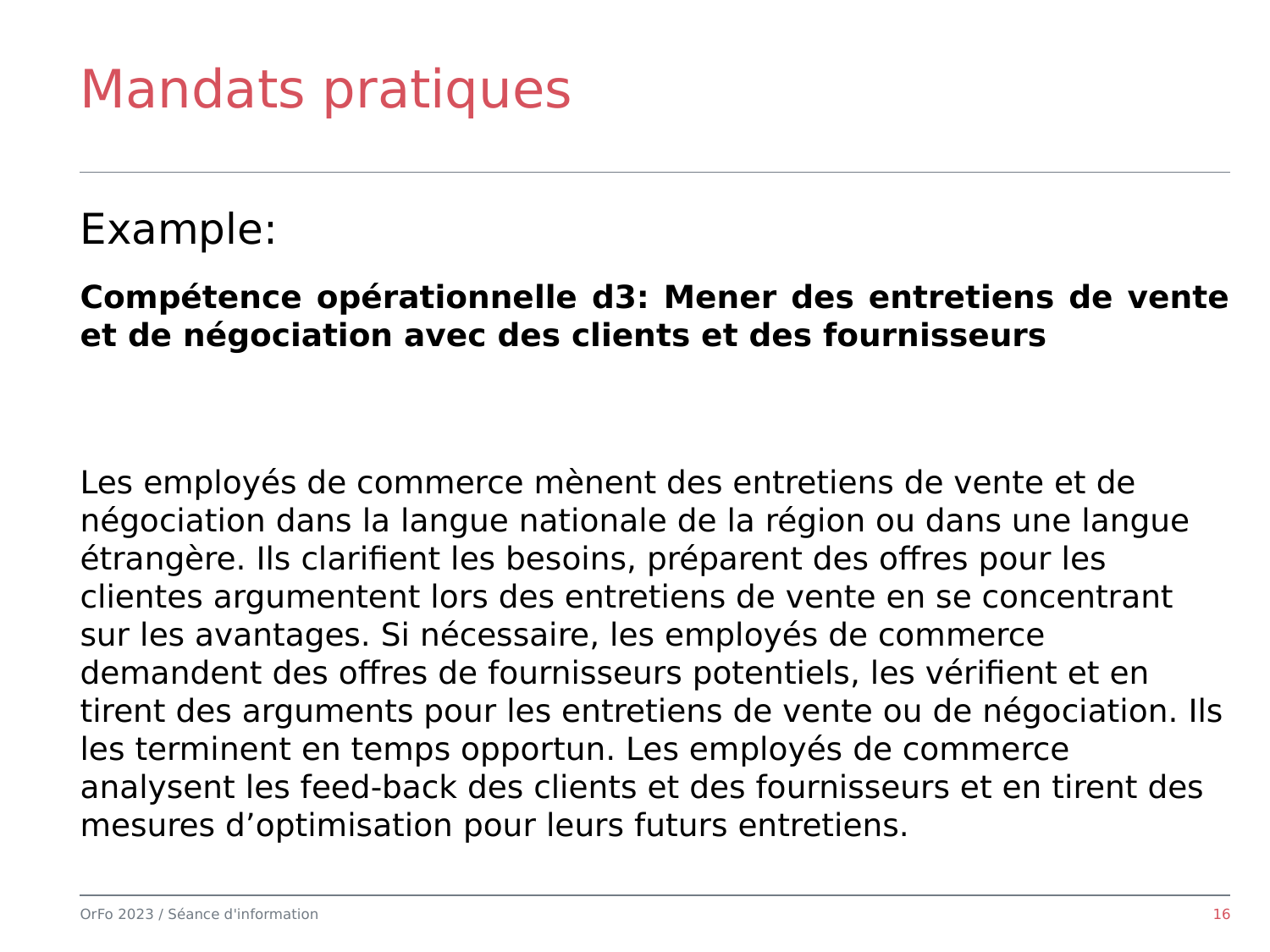

# Mandats pratiques
Example:
Compétence opérationnelle d3: Mener des entretiens de vente et de négociation avec des clients et des fournisseurs

Les employés de commerce mènent des entretiens de vente et de négociation dans la langue nationale de la région ou dans une langue étrangère. Ils clarifient les besoins, préparent des offres pour les clientes argumentent lors des entretiens de vente en se concentrant sur les avantages. Si nécessaire, les employés de commerce demandent des offres de fournisseurs potentiels, les vérifient et en tirent des arguments pour les entretiens de vente ou de négociation. Ils les terminent en temps opportun. Les employés de commerce analysent les feed-back des clients et des fournisseurs et en tirent des mesures d’optimisation pour leurs futurs entretiens.

16
OrFo 2023 / Séance d'information